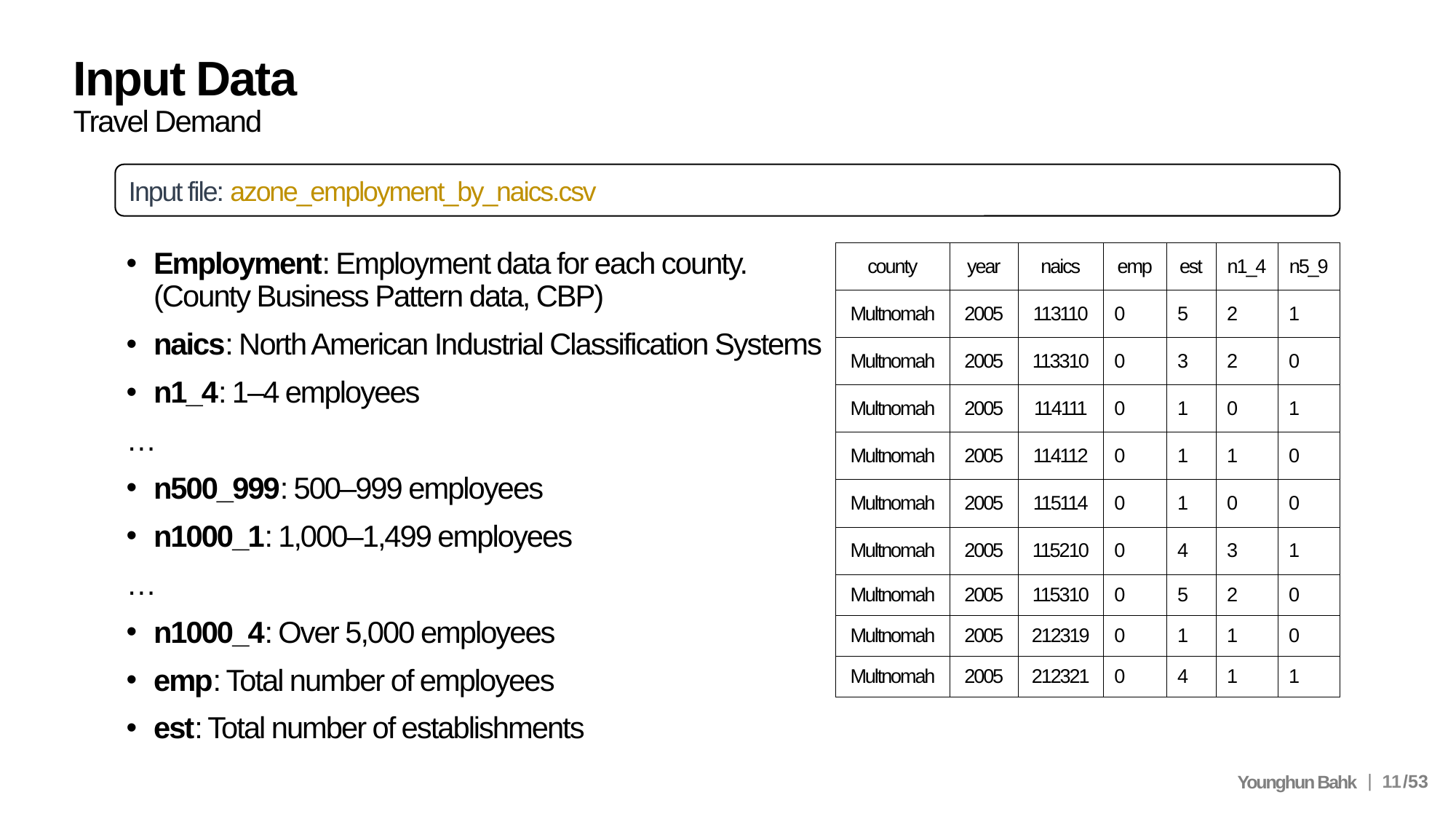

# Input Data Travel Demand
Input file: azone_employment_by_naics.csv
Employment: Employment data for each county. (County Business Pattern data, CBP)
naics: North American Industrial Classification Systems
n1_4: 1–4 employees
…
n500_999: 500–999 employees
n1000_1: 1,000–1,499 employees
…
n1000_4: Over 5,000 employees
emp: Total number of employees
est: Total number of establishments
| county | year | naics | emp | est | n1\_4 | n5\_9 |
| --- | --- | --- | --- | --- | --- | --- |
| Multnomah | 2005 | 113110 | 0 | 5 | 2 | 1 |
| Multnomah | 2005 | 113310 | 0 | 3 | 2 | 0 |
| Multnomah | 2005 | 114111 | 0 | 1 | 0 | 1 |
| Multnomah | 2005 | 114112 | 0 | 1 | 1 | 0 |
| Multnomah | 2005 | 115114 | 0 | 1 | 0 | 0 |
| Multnomah | 2005 | 115210 | 0 | 4 | 3 | 1 |
| Multnomah | 2005 | 115310 | 0 | 5 | 2 | 0 |
| Multnomah | 2005 | 212319 | 0 | 1 | 1 | 0 |
| Multnomah | 2005 | 212321 | 0 | 4 | 1 | 1 |
11
|
Younghun Bahk